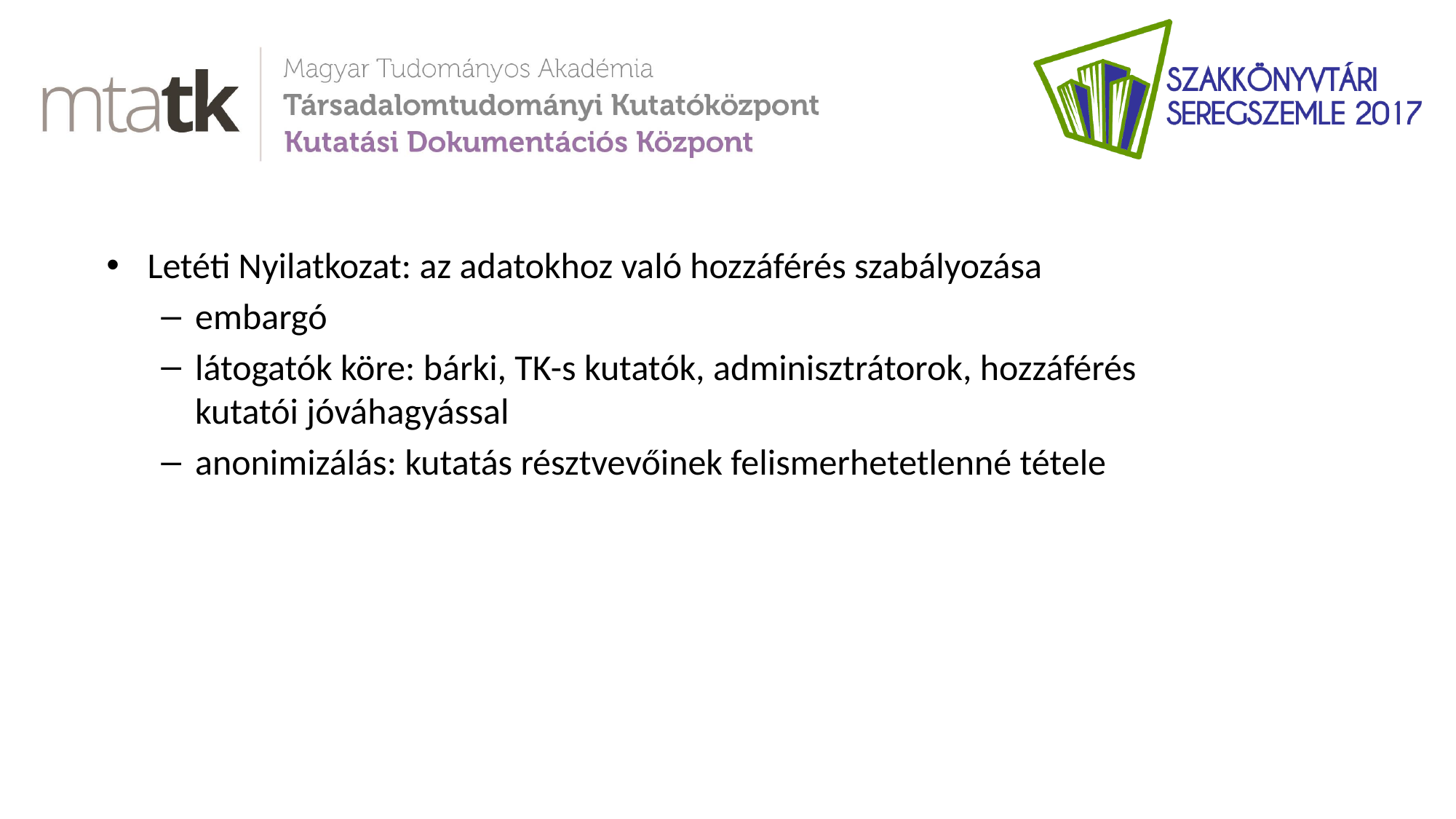

Letéti Nyilatkozat: az adatokhoz való hozzáférés szabályozása
embargó
látogatók köre: bárki, TK-s kutatók, adminisztrátorok, hozzáférés kutatói jóváhagyással
anonimizálás: kutatás résztvevőinek felismerhetetlenné tétele